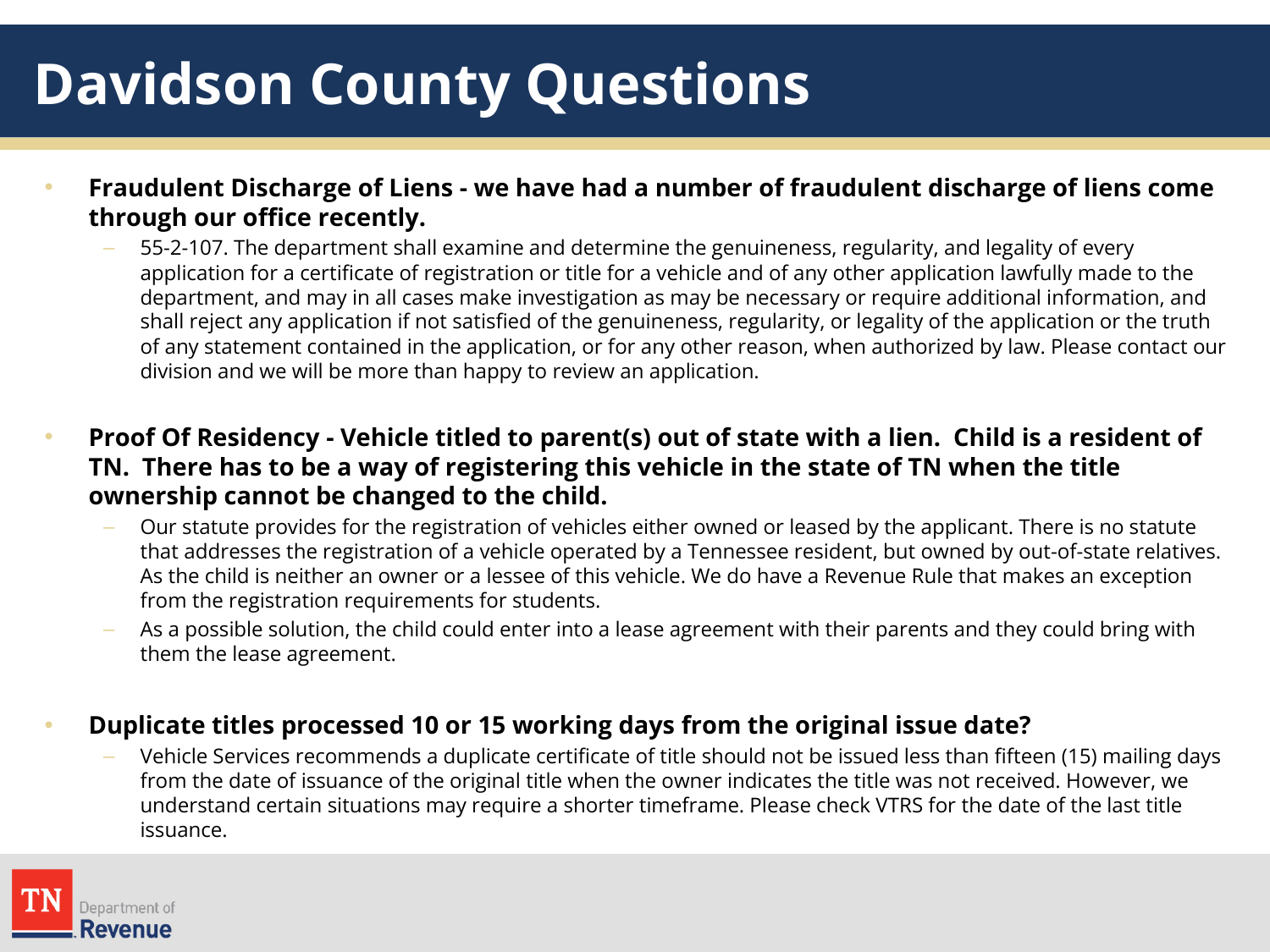

# Davidson County Questions
Fraudulent Discharge of Liens - we have had a number of fraudulent discharge of liens come through our office recently.
55-2-107. The department shall examine and determine the genuineness, regularity, and legality of every application for a certificate of registration or title for a vehicle and of any other application lawfully made to the department, and may in all cases make investigation as may be necessary or require additional information, and shall reject any application if not satisfied of the genuineness, regularity, or legality of the application or the truth of any statement contained in the application, or for any other reason, when authorized by law. Please contact our division and we will be more than happy to review an application.

Proof Of Residency - Vehicle titled to parent(s) out of state with a lien.  Child is a resident of TN.  There has to be a way of registering this vehicle in the state of TN when the title ownership cannot be changed to the child.
Our statute provides for the registration of vehicles either owned or leased by the applicant. There is no statute that addresses the registration of a vehicle operated by a Tennessee resident, but owned by out-of-state relatives. As the child is neither an owner or a lessee of this vehicle. We do have a Revenue Rule that makes an exception from the registration requirements for students.
As a possible solution, the child could enter into a lease agreement with their parents and they could bring with them the lease agreement.

Duplicate titles processed 10 or 15 working days from the original issue date?
Vehicle Services recommends a duplicate certificate of title should not be issued less than fifteen (15) mailing days from the date of issuance of the original title when the owner indicates the title was not received. However, we understand certain situations may require a shorter timeframe. Please check VTRS for the date of the last title issuance.